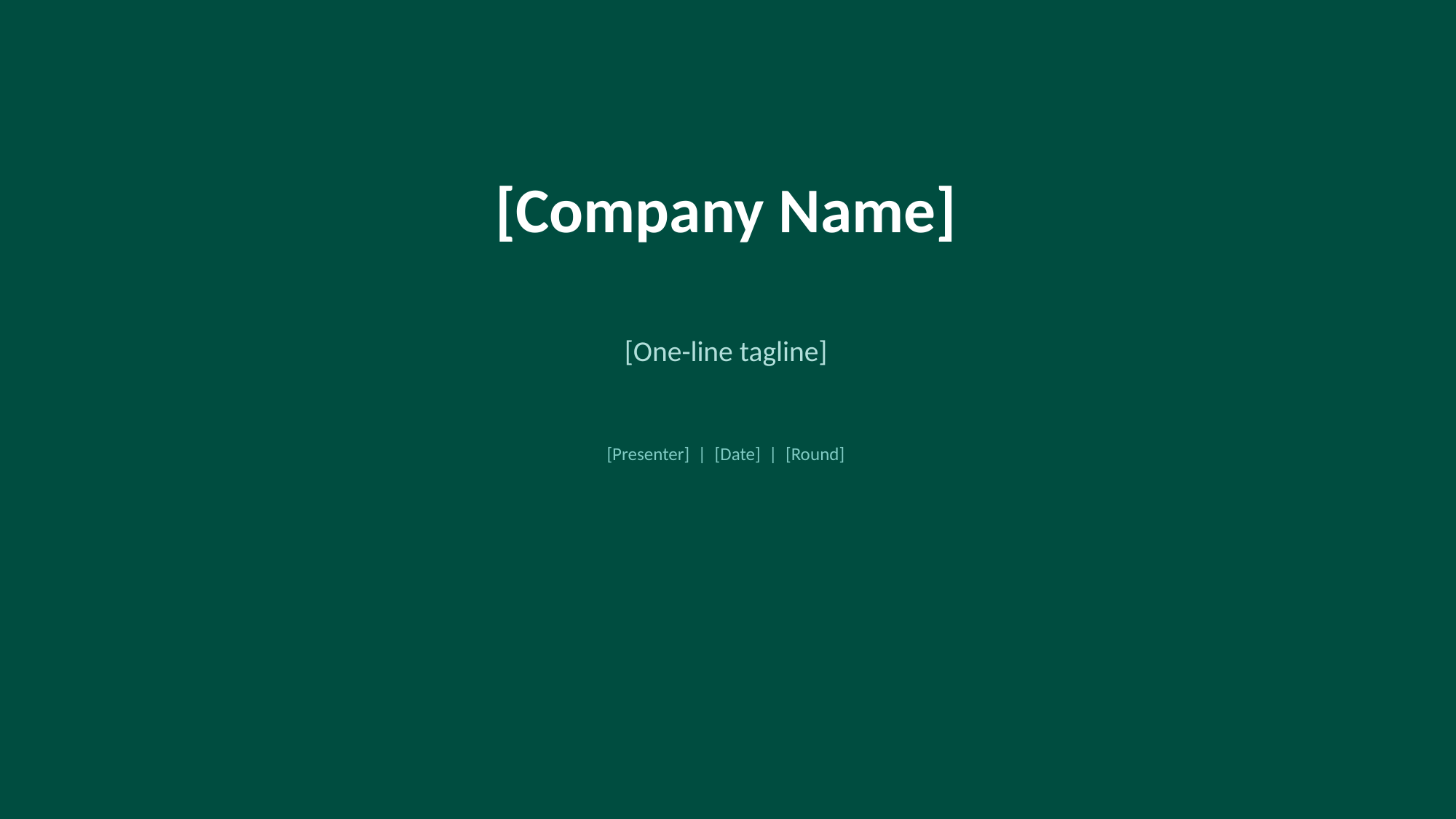

[Company Name]
[One-line tagline]
[Presenter]  |  [Date]  |  [Round]